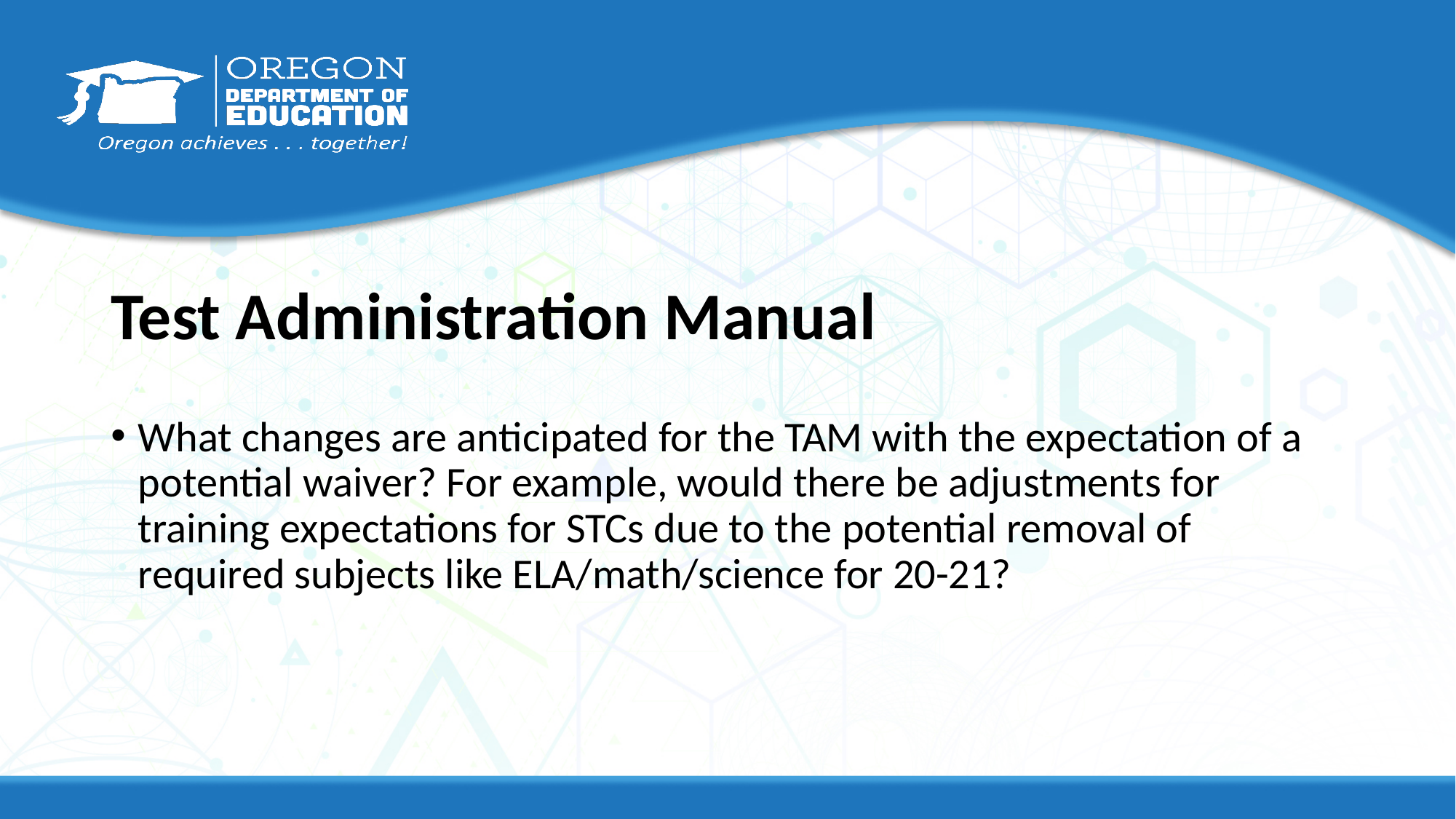

# Test Administration Manual
What changes are anticipated for the TAM with the expectation of a potential waiver? For example, would there be adjustments for training expectations for STCs due to the potential removal of required subjects like ELA/math/science for 20-21?